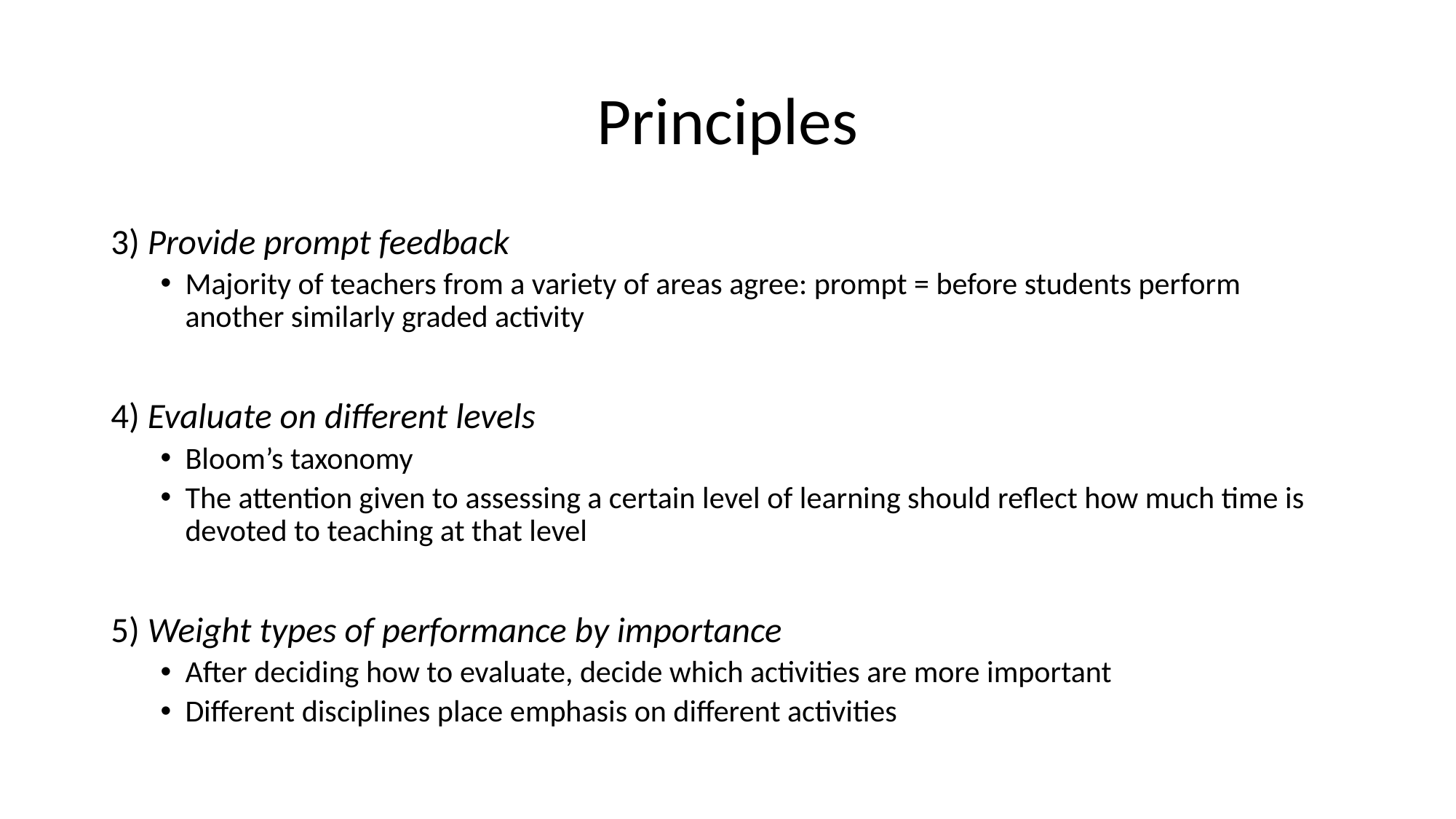

# Principles
3) Provide prompt feedback
Majority of teachers from a variety of areas agree: prompt = before students perform another similarly graded activity

4) Evaluate on different levels
Bloom’s taxonomy
The attention given to assessing a certain level of learning should reflect how much time is devoted to teaching at that level

5) Weight types of performance by importance
After deciding how to evaluate, decide which activities are more important
Different disciplines place emphasis on different activities